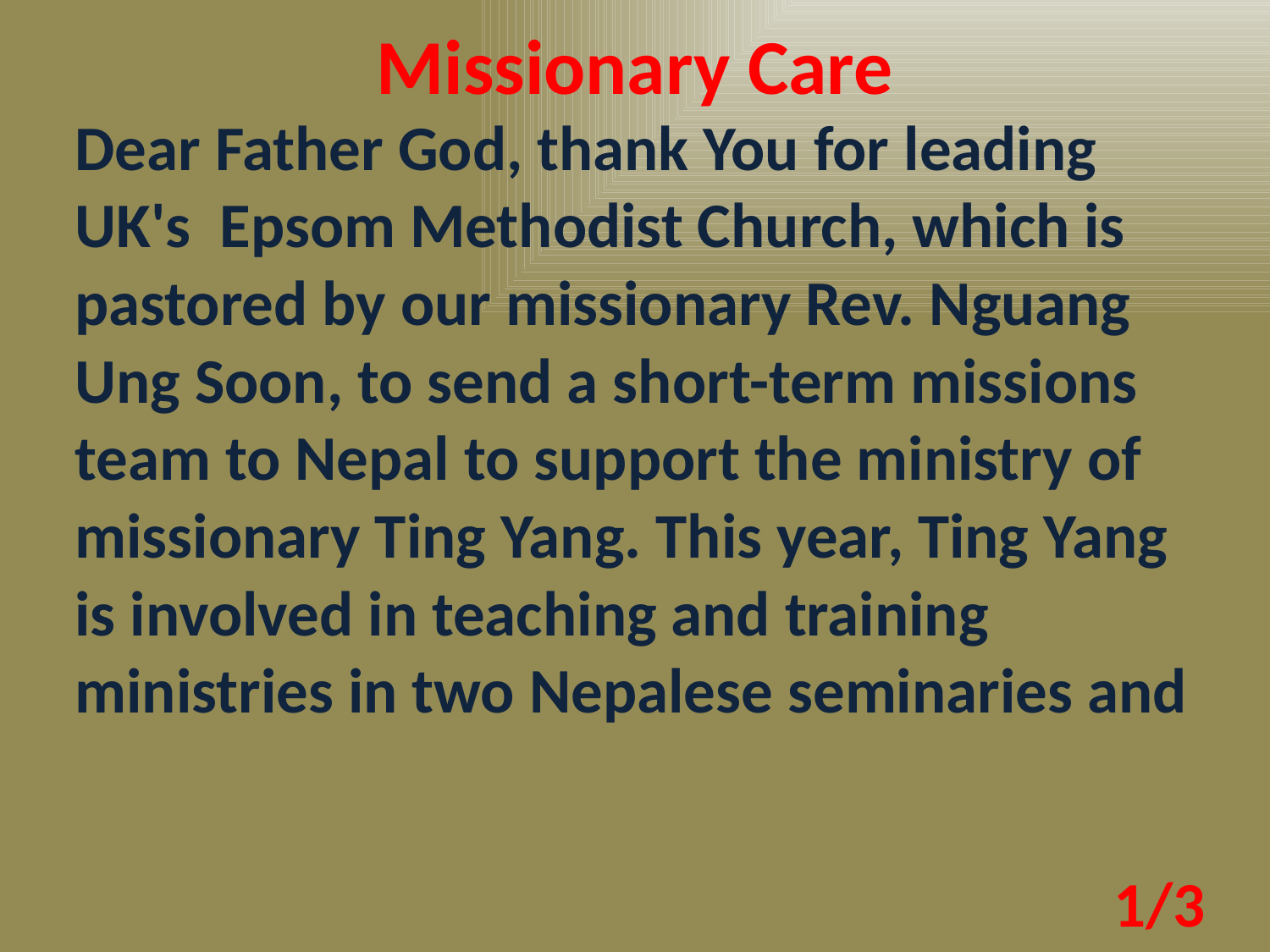

Missionary Care
Dear Father God, thank You for leading UK's  Epsom Methodist Church, which is pastored by our missionary Rev. Nguang Ung Soon, to send a short-term missions team to Nepal to support the ministry of missionary Ting Yang. This year, Ting Yang is involved in teaching and training ministries in two Nepalese seminaries and
1/3